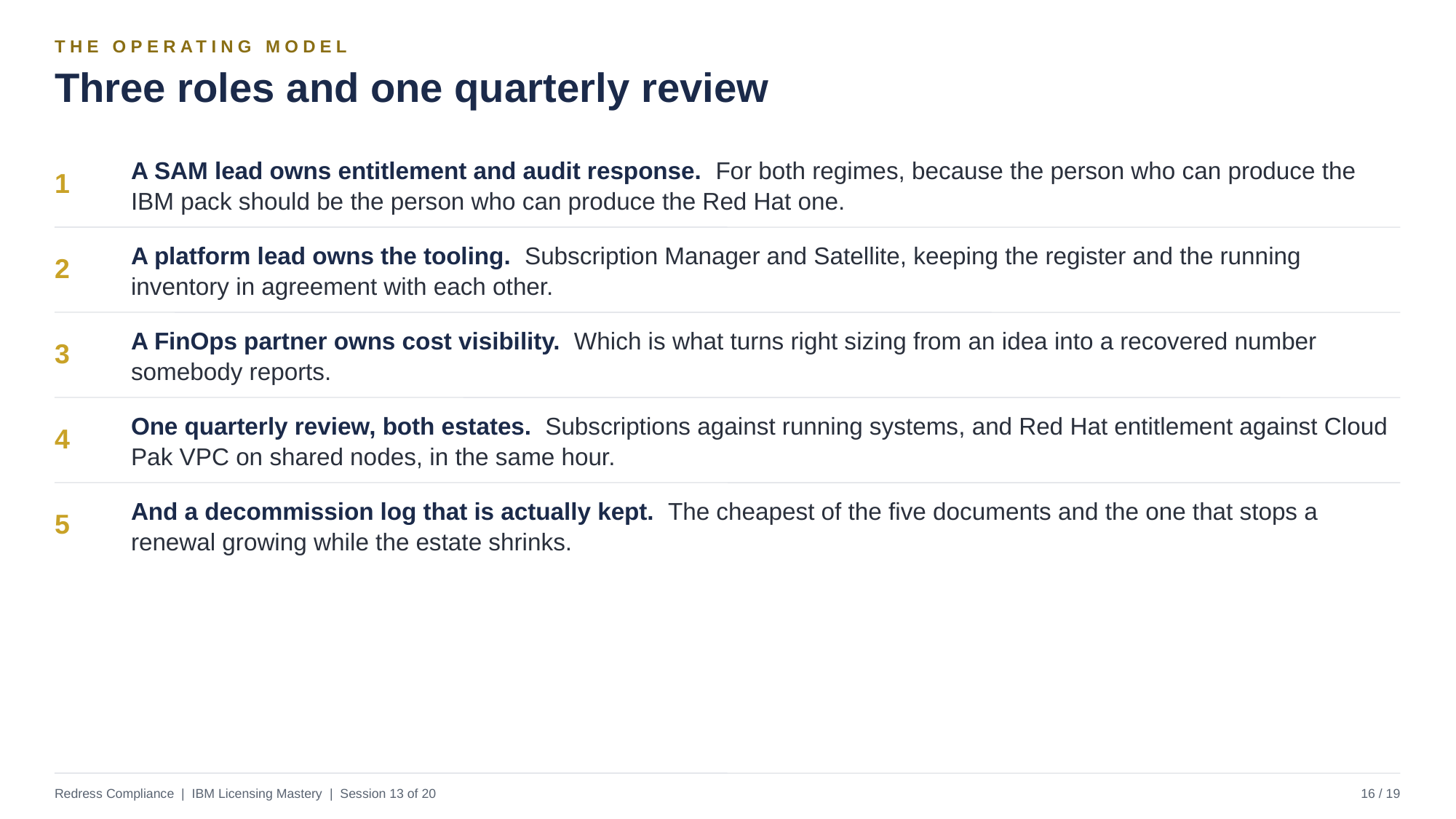

THE OPERATING MODEL
Three roles and one quarterly review
A SAM lead owns entitlement and audit response.  For both regimes, because the person who can produce the IBM pack should be the person who can produce the Red Hat one.
1

A platform lead owns the tooling.  Subscription Manager and Satellite, keeping the register and the running inventory in agreement with each other.
2

A FinOps partner owns cost visibility.  Which is what turns right sizing from an idea into a recovered number somebody reports.
3

One quarterly review, both estates.  Subscriptions against running systems, and Red Hat entitlement against Cloud Pak VPC on shared nodes, in the same hour.
4

And a decommission log that is actually kept.  The cheapest of the five documents and the one that stops a renewal growing while the estate shrinks.
5

Redress Compliance  |  IBM Licensing Mastery  |  Session 13 of 20
16 / 19